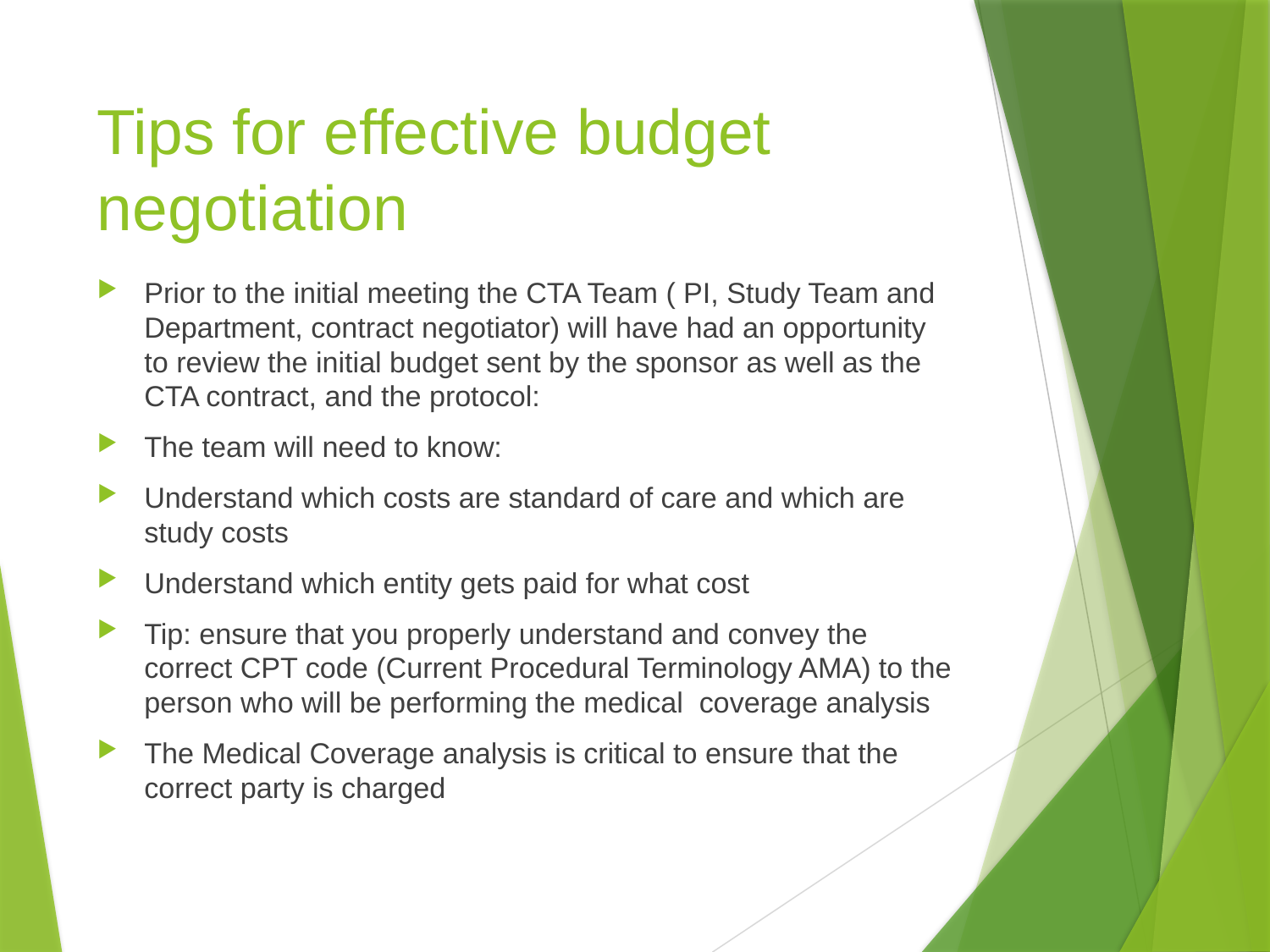

# Tips for effective budget negotiation
Prior to the initial meeting the CTA Team ( PI, Study Team and Department, contract negotiator) will have had an opportunity to review the initial budget sent by the sponsor as well as the CTA contract, and the protocol:
The team will need to know:
Understand which costs are standard of care and which are study costs
Understand which entity gets paid for what cost
Tip: ensure that you properly understand and convey the correct CPT code (Current Procedural Terminology AMA) to the person who will be performing the medical  coverage analysis
The Medical Coverage analysis is critical to ensure that the correct party is charged